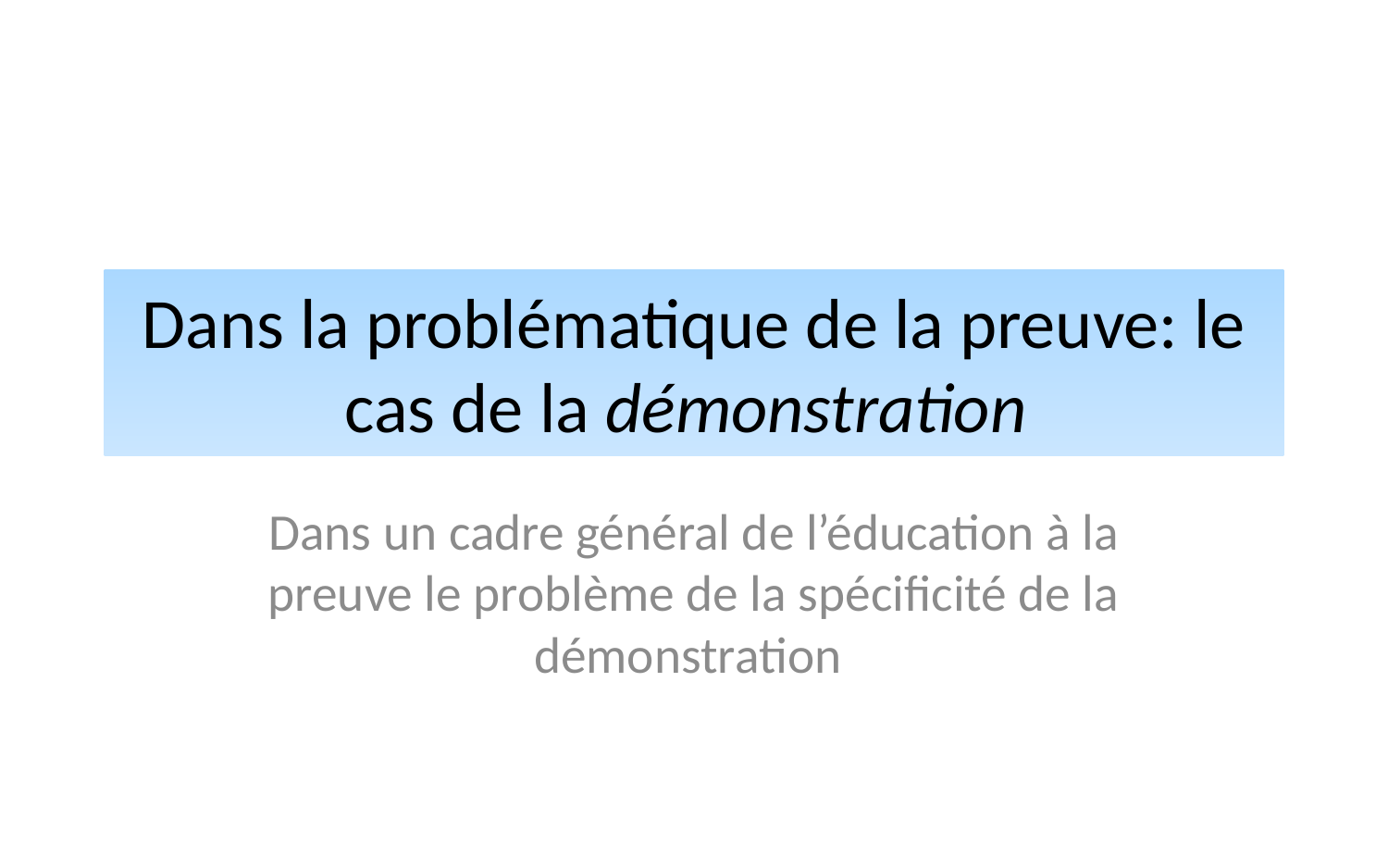

# Dans la problématique de la preuve: le cas de la démonstration
Dans un cadre général de l’éducation à la preuve le problème de la spécificité de la démonstration